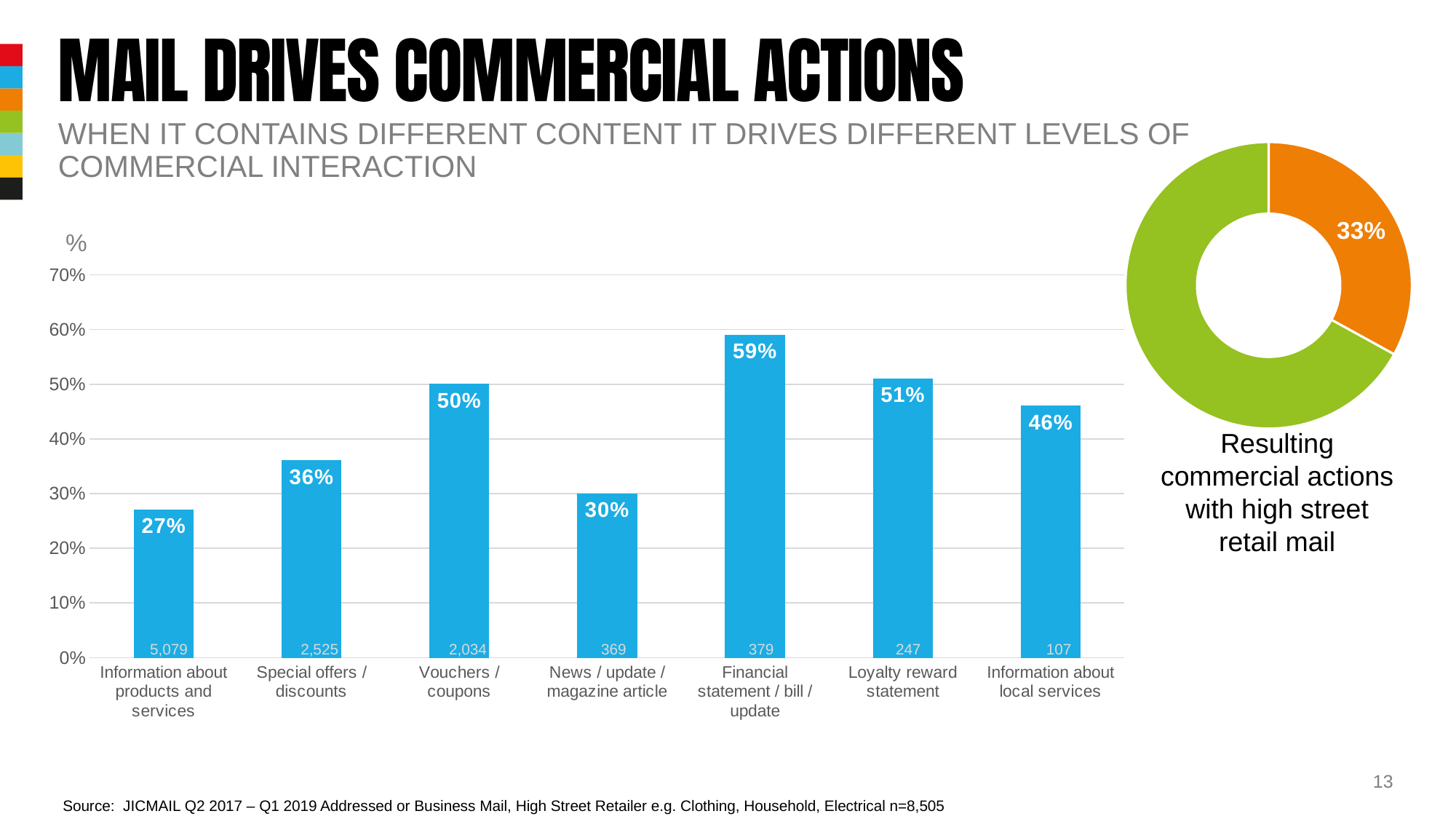

# MAIL DRIVES COMMERCIAL ACTIONS
When it contains different content it drives different levels of commercial interaction

### Chart

| Category | Information about products/services |
|---|---|
|  | 0.33 |
|  | 0.67 |
%

### Chart

| Category | Mail order / online retailer |
|---|---|
| Information about products and services | 0.27 |
| Special offers / discounts | 0.36 |
| Vouchers / coupons | 0.5 |
| News / update / magazine article | 0.3 |
| Financial statement / bill / update | 0.59 |
| Loyalty reward statement | 0.51 |
| Information about local services | 0.46 |
Resulting commercial actions with high street retail mail
5,079
2,525
2,034
369
379
247
107
13

Source:  JICMAIL Q2 2017 – Q1 2019 Addressed or Business Mail, High Street Retailer e.g. Clothing, Household, Electrical n=8,505